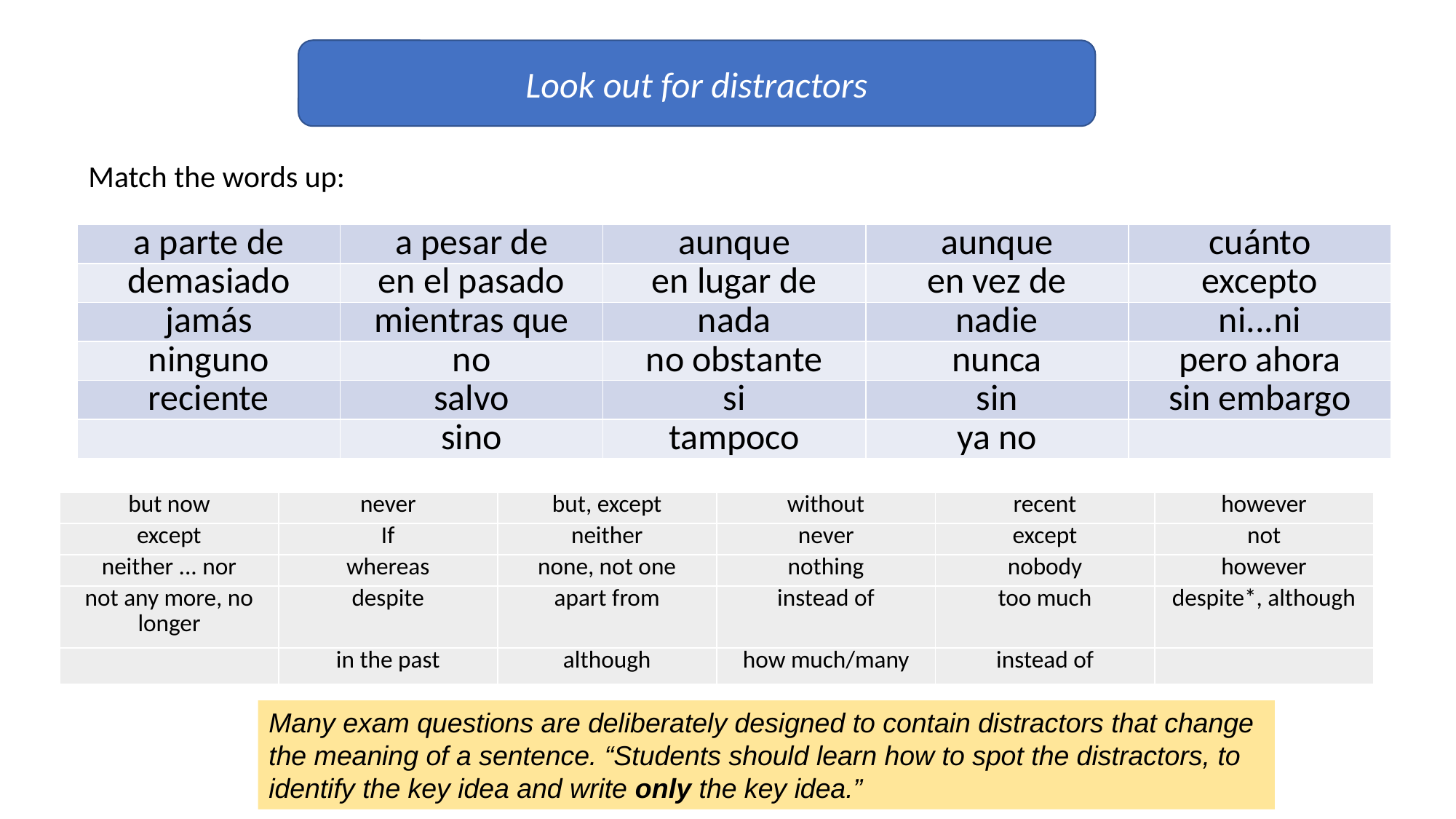

Look out for distractors

Match the words up:
| a parte de | a pesar de | aunque | aunque | cuánto |
| --- | --- | --- | --- | --- |
| demasiado | en el pasado | en lugar de | en vez de | excepto |
| jamás | mientras que | nada | nadie | ni...ni |
| ninguno | no | no obstante | nunca | pero ahora |
| reciente | salvo | si | sin | sin embargo |
|  | sino | tampoco | ya no |  |
| but now | never | but, except | without | recent | however |
| --- | --- | --- | --- | --- | --- |
| except | If | neither | never | except | not |
| neither ... nor | whereas | none, not one | nothing | nobody | however |
| not any more, no longer | despite | apart from | instead of | too much | despite\*, although |
|  | in the past | although | how much/many | instead of |  |
Many exam questions are deliberately designed to contain distractors that change the meaning of a sentence. “Students should learn how to spot the distractors, to identify the key idea and write only the key idea.”